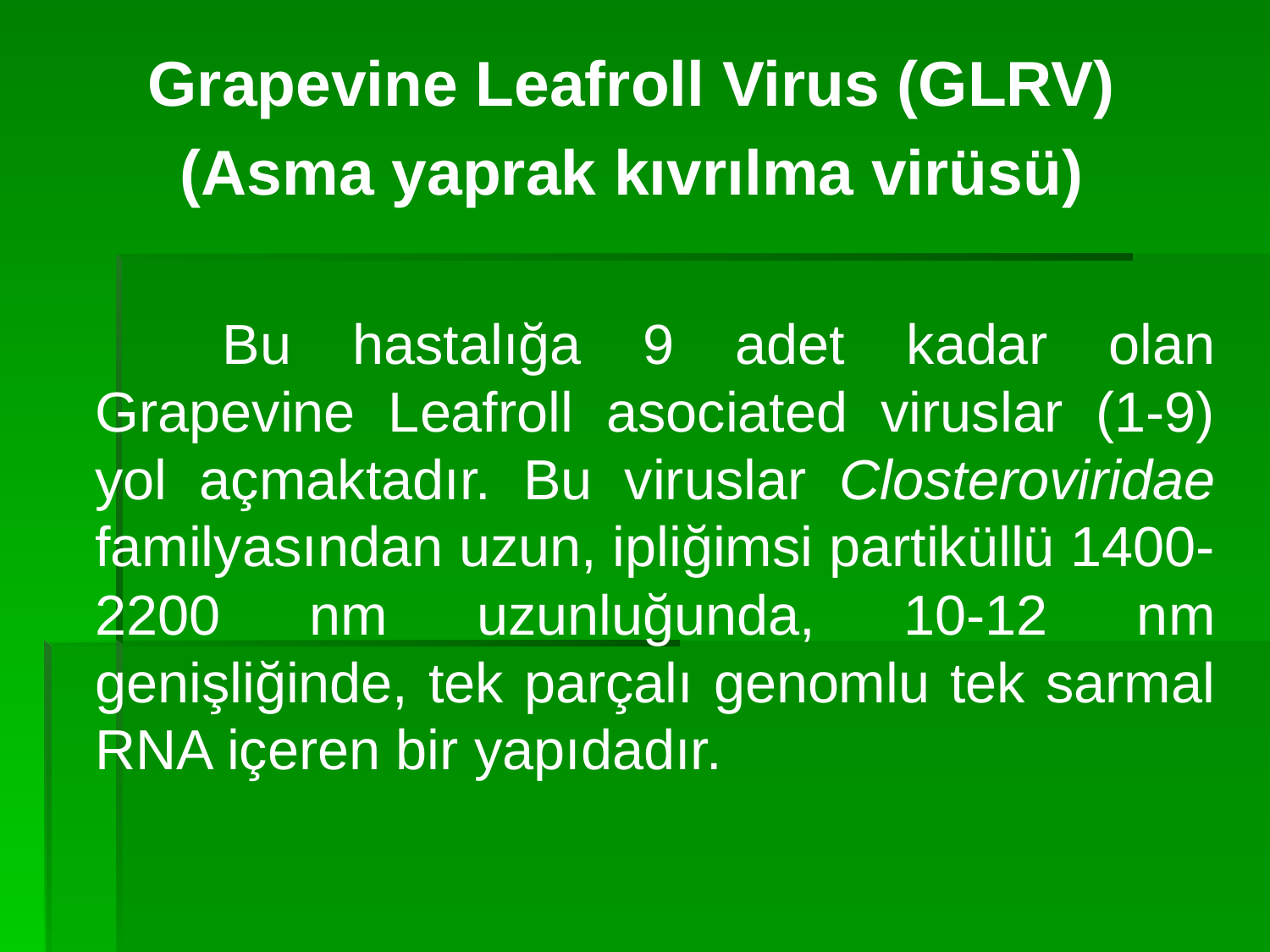

Grapevine Leafroll Virus (GLRV)
(Asma yaprak kıvrılma virüsü)

		Bu hastalığa 9 adet kadar olan Grapevine Leafroll asociated viruslar (1-9) yol açmaktadır. Bu viruslar Closteroviridae familyasından uzun, ipliğimsi partiküllü 1400-2200 nm uzunluğunda, 10-12 nm genişliğinde, tek parçalı genomlu tek sarmal RNA içeren bir yapıdadır.